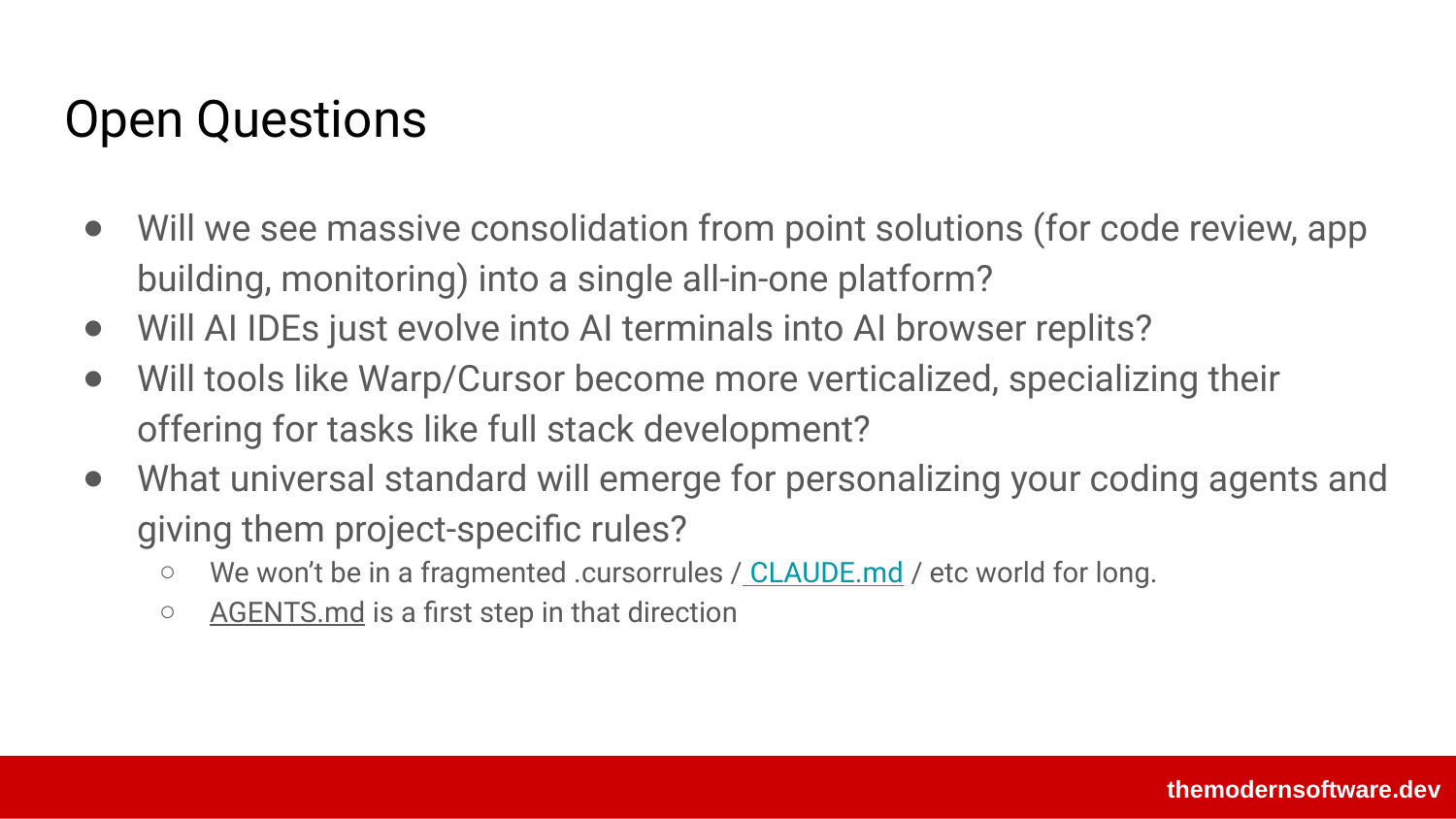

# Open Questions
Will we see massive consolidation from point solutions (for code review, app building, monitoring) into a single all-in-one platform?
Will AI IDEs just evolve into AI terminals into AI browser replits?
Will tools like Warp/Cursor become more verticalized, specializing their offering for tasks like full stack development?
What universal standard will emerge for personalizing your coding agents and giving them project-specific rules?
We won’t be in a fragmented .cursorrules / CLAUDE.md / etc world for long.
AGENTS.md is a first step in that direction

themodernsoftware.dev